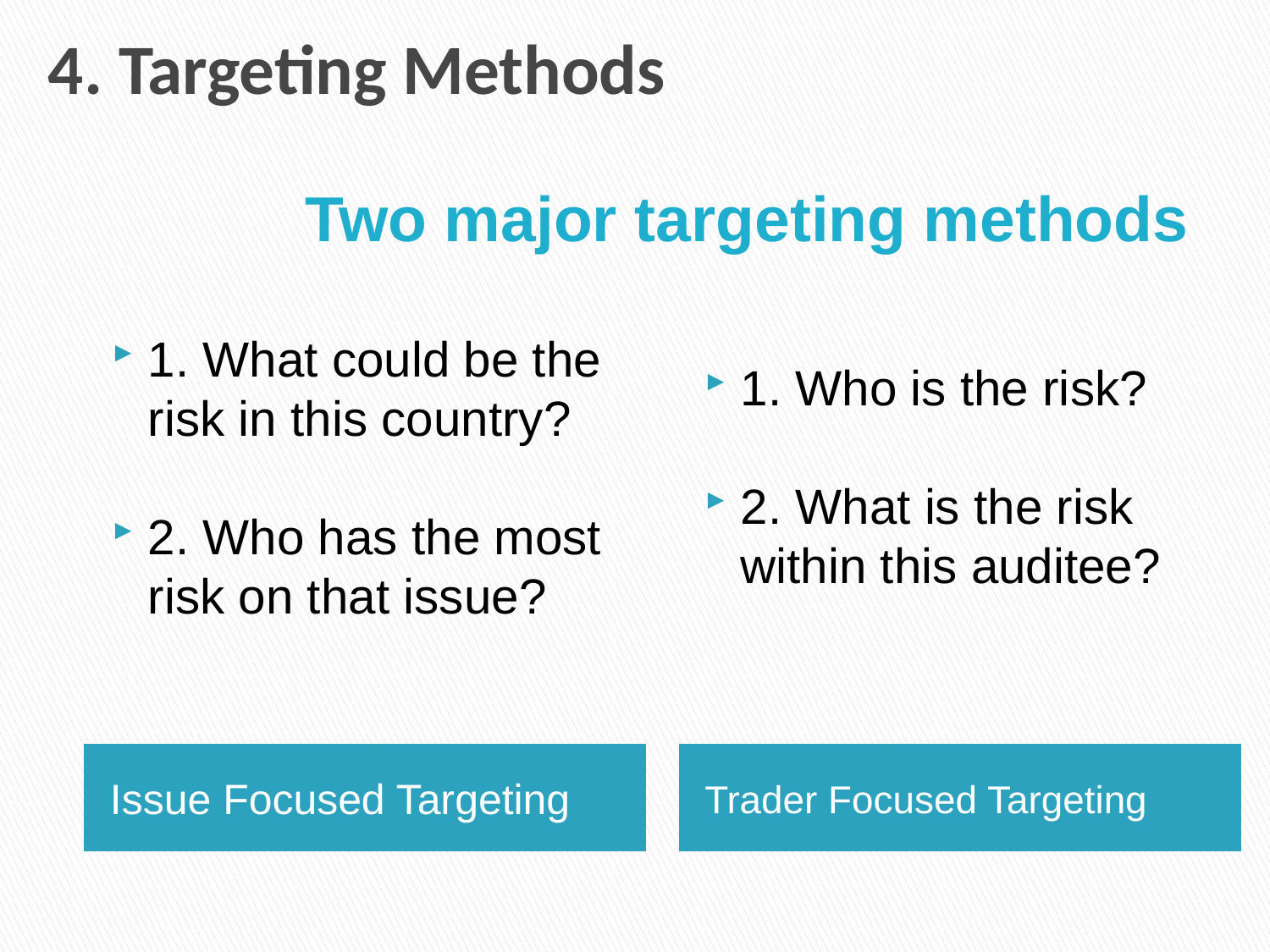

4. Targeting Methods
# Two major targeting methods

1. What could be the risk in this country?

2. Who has the most risk on that issue?

1. Who is the risk?

2. What is the risk within this auditee?

Issue Focused Targeting
Trader Focused Targeting